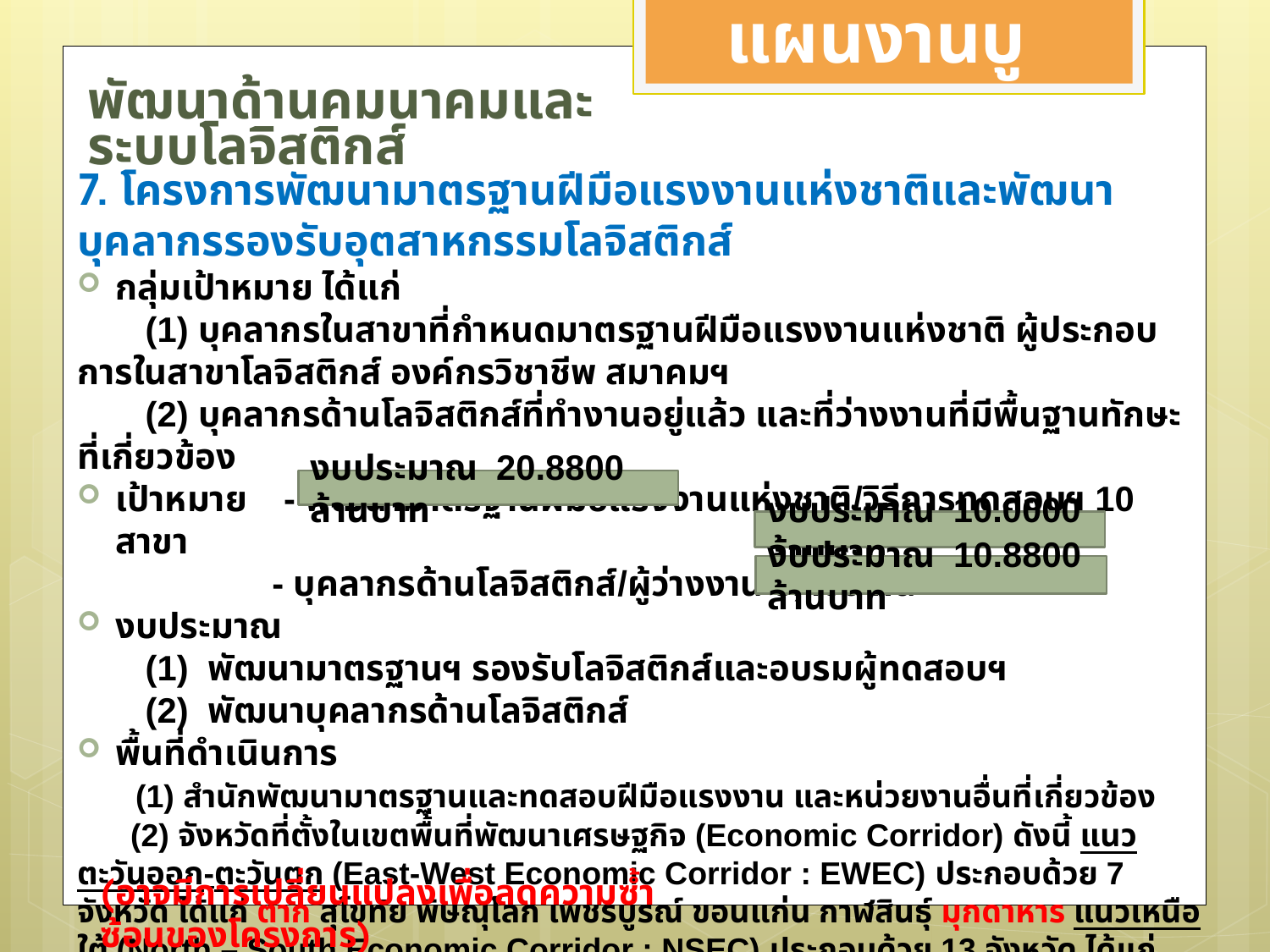

แผนงานบูรณาการ
# พัฒนาด้านคมนาคมและ ระบบโลจิสติกส์
7. โครงการพัฒนามาตรฐานฝีมือแรงงานแห่งชาติและพัฒนาบุคลากรรองรับอุตสาหกรรมโลจิสติกส์
กลุ่มเป้าหมาย ได้แก่
       (1) บุคลากรในสาขาที่กำหนดมาตรฐานฝีมือแรงงานแห่งชาติ ผู้ประกอบการในสาขาโลจิสติกส์ องค์กรวิชาชีพ สมาคมฯ
       (2) บุคลากรด้านโลจิสติกส์ที่ทำงานอยู่แล้ว และที่ว่างงานที่มีพื้นฐานทักษะที่เกี่ยวข้อง
เป้าหมาย    - พัฒนามาตรฐานฝีมือแรงงานแห่งชาติ/วิธีการทดสอบฯ 10 สาขา
                    - บุคลากรด้านโลจิสติกส์/ผู้ว่างงาน 3,400 คน
งบประมาณ
       (1)  พัฒนามาตรฐานฯ รองรับโลจิสติกส์และอบรมผู้ทดสอบฯ
       (2)  พัฒนาบุคลากรด้านโลจิสติกส์
พื้นที่ดำเนินการ
      (1) สำนักพัฒนามาตรฐานและทดสอบฝีมือแรงงาน และหน่วยงานอื่นที่เกี่ยวข้อง
      (2) จังหวัดที่ตั้งในเขตพื้นที่พัฒนาเศรษฐกิจ (Economic Corridor) ดังนี้ แนวตะวันออก-ตะวันตก (East-West Economic Corridor : EWEC) ประกอบด้วย 7 จังหวัด ได้แก่ ตาก สุโขทัย พิษณุโลก เพชรบูรณ์ ขอนแก่น กาฬสินธุ์ มุกดาหาร แนวเหนือใต้ (North – South Economic Corridor : NSEC) ประกอบด้วย 13 จังหวัด ได้แก่ เชียงราย เชียงใหม่ ลำปาง นครสวรรค์ พระนครศรีอยุธยา ลำพูน พะเยา แพร่ อุตรดิตถ์ กำแพงเพชร กรุงเทพฯ (ตาก พิษณุโลก) แนวตอนใต้ (Southern Economic Corridor : SEC) ประกอบด้วย 8 จังหวัด ได้แก่ ฉะเชิงเทรา ปราจีนบุรี สระแก้ว ชลบุรี ระยอง จันทบุรี ตราด และกาญจนบุรี
งบประมาณ  20.8800  ล้านบาท
งบประมาณ  10.0000  ล้านบาท
งบประมาณ  10.8800  ล้านบาท
(อาจมีการเปลี่ยนแปลงเพื่อลดความซ้ำซ้อนของโครงการ)